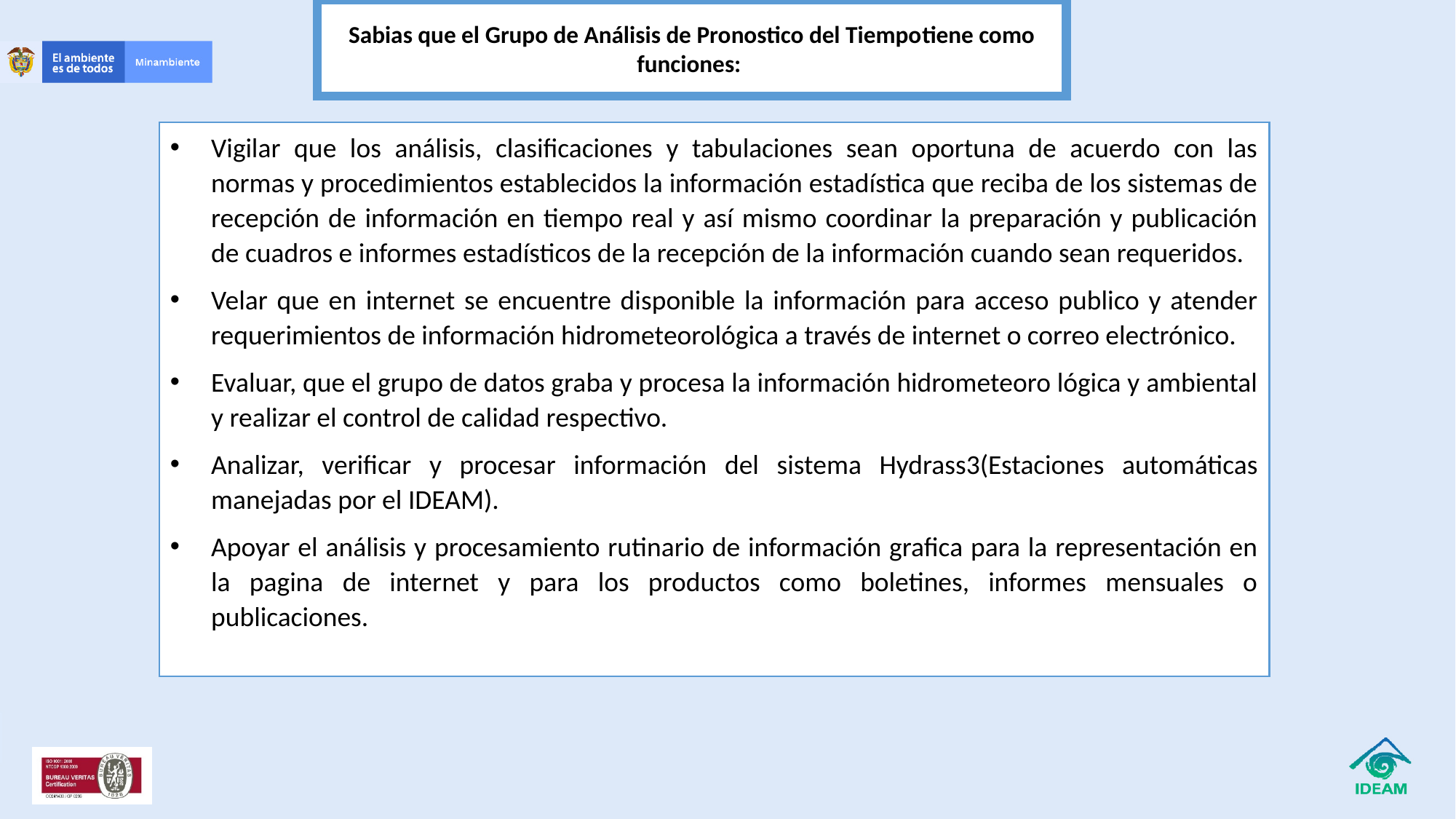

Sabias que el Grupo de Análisis de Pronostico del Tiempotiene como funciones:
Vigilar que los análisis, clasificaciones y tabulaciones sean oportuna de acuerdo con las normas y procedimientos establecidos la información estadística que reciba de los sistemas de recepción de información en tiempo real y así mismo coordinar la preparación y publicación de cuadros e informes estadísticos de la recepción de la información cuando sean requeridos.
Velar que en internet se encuentre disponible la información para acceso publico y atender requerimientos de información hidrometeorológica a través de internet o correo electrónico.
Evaluar, que el grupo de datos graba y procesa la información hidrometeoro lógica y ambiental y realizar el control de calidad respectivo.
Analizar, verificar y procesar información del sistema Hydrass3(Estaciones automáticas manejadas por el IDEAM).
Apoyar el análisis y procesamiento rutinario de información grafica para la representación en la pagina de internet y para los productos como boletines, informes mensuales o publicaciones.